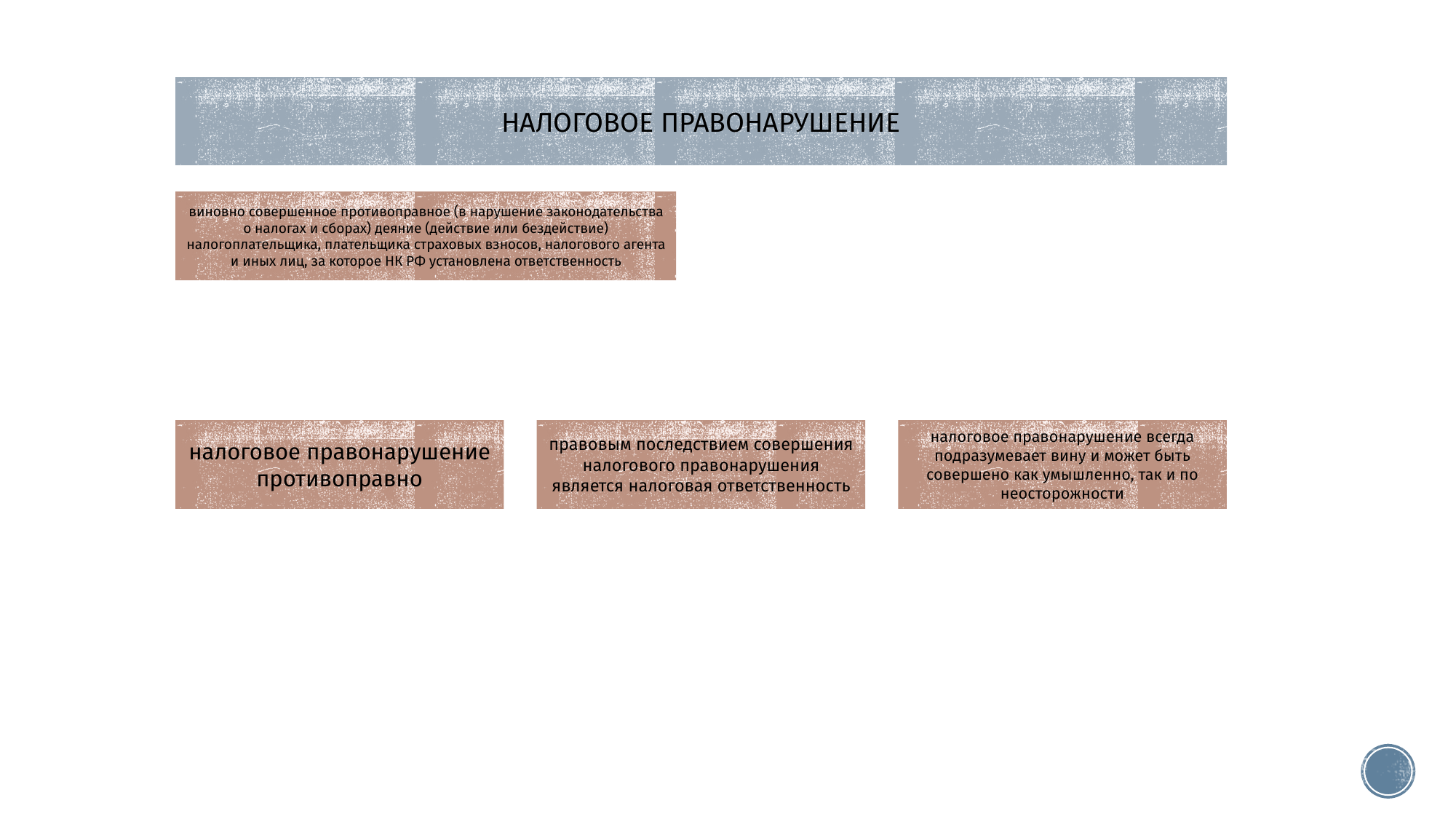

Налоговое правонарушение
виновно совершенное противоправное (в нарушение законодательства о налогах и сборах) деяние (действие или бездействие) налогоплательщика, плательщика страховых взносов, налогового агента и иных лиц, за которое НК РФ установлена ответственность
налоговое правонарушение противоправно
правовым последствием совершения налогового правонарушения является налоговая ответственность
налоговое правонарушение всегда подразумевает вину и может быть совершено как умышленно, так и по неосторожности